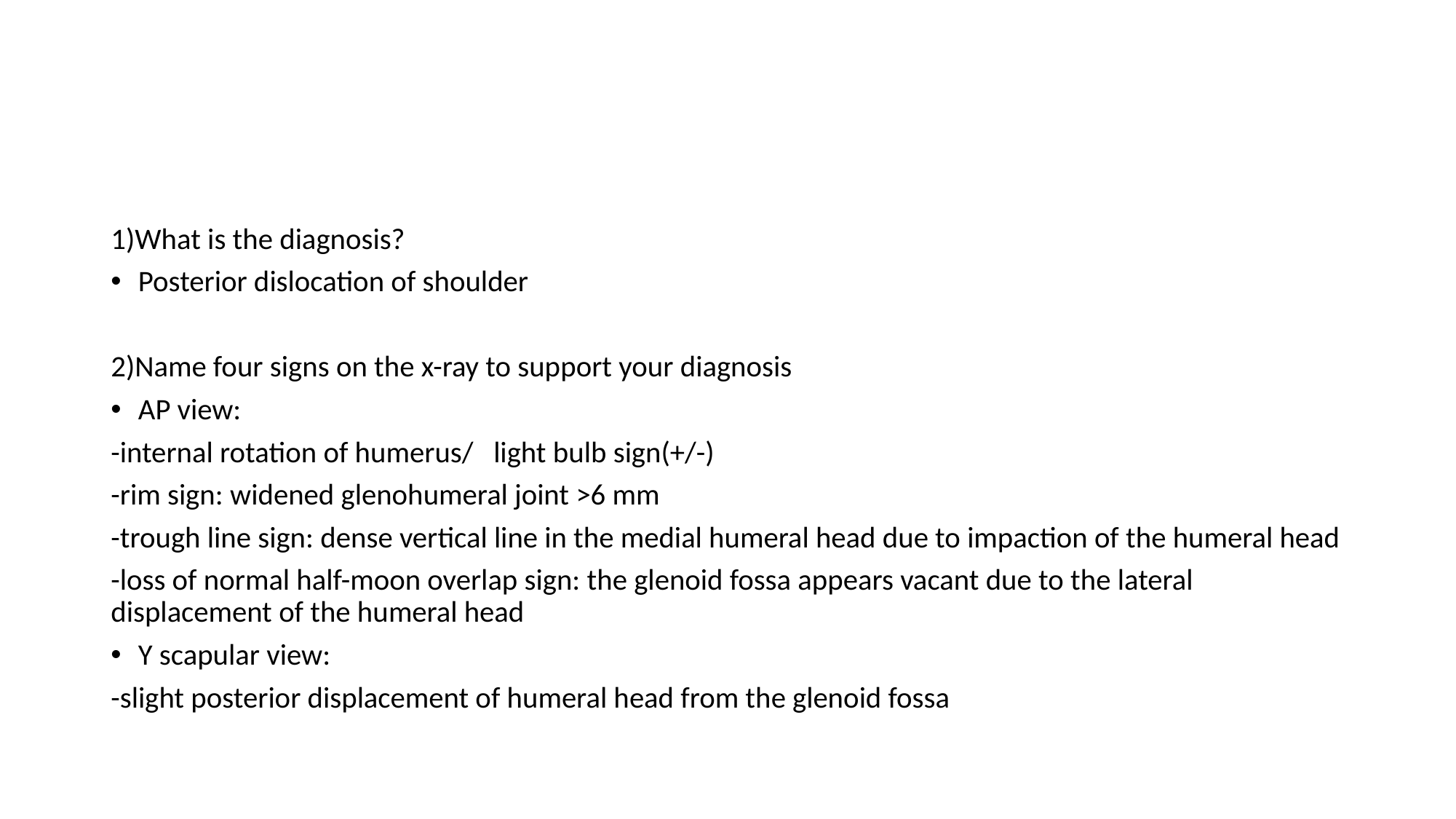

#
1)What is the diagnosis?
Posterior dislocation of shoulder

2)Name four signs on the x-ray to support your diagnosis
AP view:
-internal rotation of humerus/   light bulb sign(+/-)
-rim sign: widened glenohumeral joint >6 mm
-trough line sign: dense vertical line in the medial humeral head due to impaction of the humeral head
-loss of normal half-moon overlap sign: the glenoid fossa appears vacant due to the lateral displacement of the humeral head
Y scapular view:
-slight posterior displacement of humeral head from the glenoid fossa